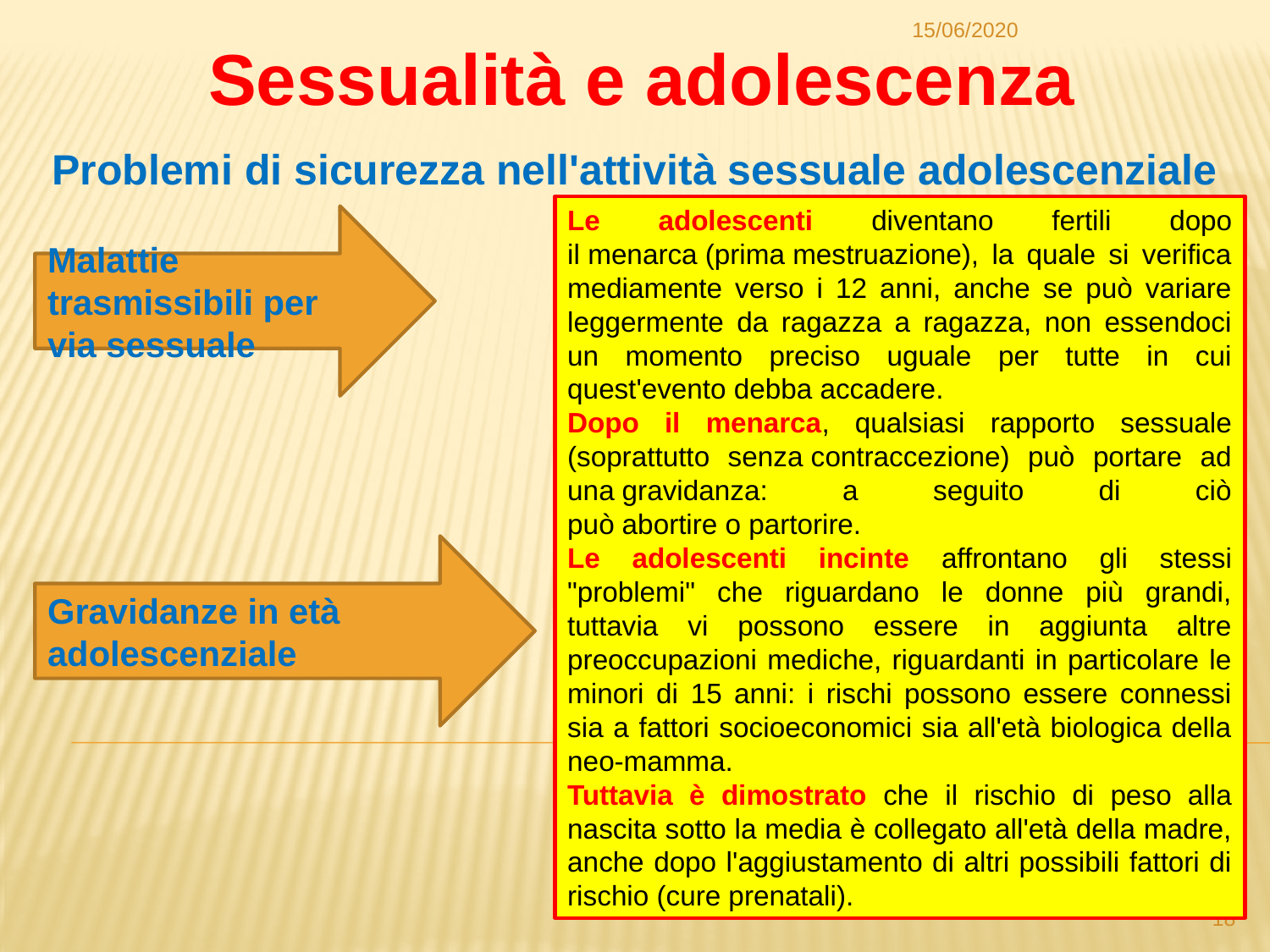

15/06/2020
Sessualità e adolescenza
Problemi di sicurezza nell'attività sessuale adolescenziale
Le adolescenti diventano fertili dopo il menarca (prima mestruazione), la quale si verifica mediamente verso i 12 anni, anche se può variare leggermente da ragazza a ragazza, non essendoci un momento preciso uguale per tutte in cui quest'evento debba accadere.
Dopo il menarca, qualsiasi rapporto sessuale (soprattutto senza contraccezione) può portare ad una gravidanza: a seguito di ciò può abortire o partorire.
Le adolescenti incinte affrontano gli stessi "problemi" che riguardano le donne più grandi, tuttavia vi possono essere in aggiunta altre preoccupazioni mediche, riguardanti in particolare le minori di 15 anni: i rischi possono essere connessi sia a fattori socioeconomici sia all'età biologica della neo-mamma.
Tuttavia è dimostrato che il rischio di peso alla nascita sotto la media è collegato all'età della madre, anche dopo l'aggiustamento di altri possibili fattori di rischio (cure prenatali).
Malattie trasmissibili per via sessuale
Gravidanze in età adolescenziale
18